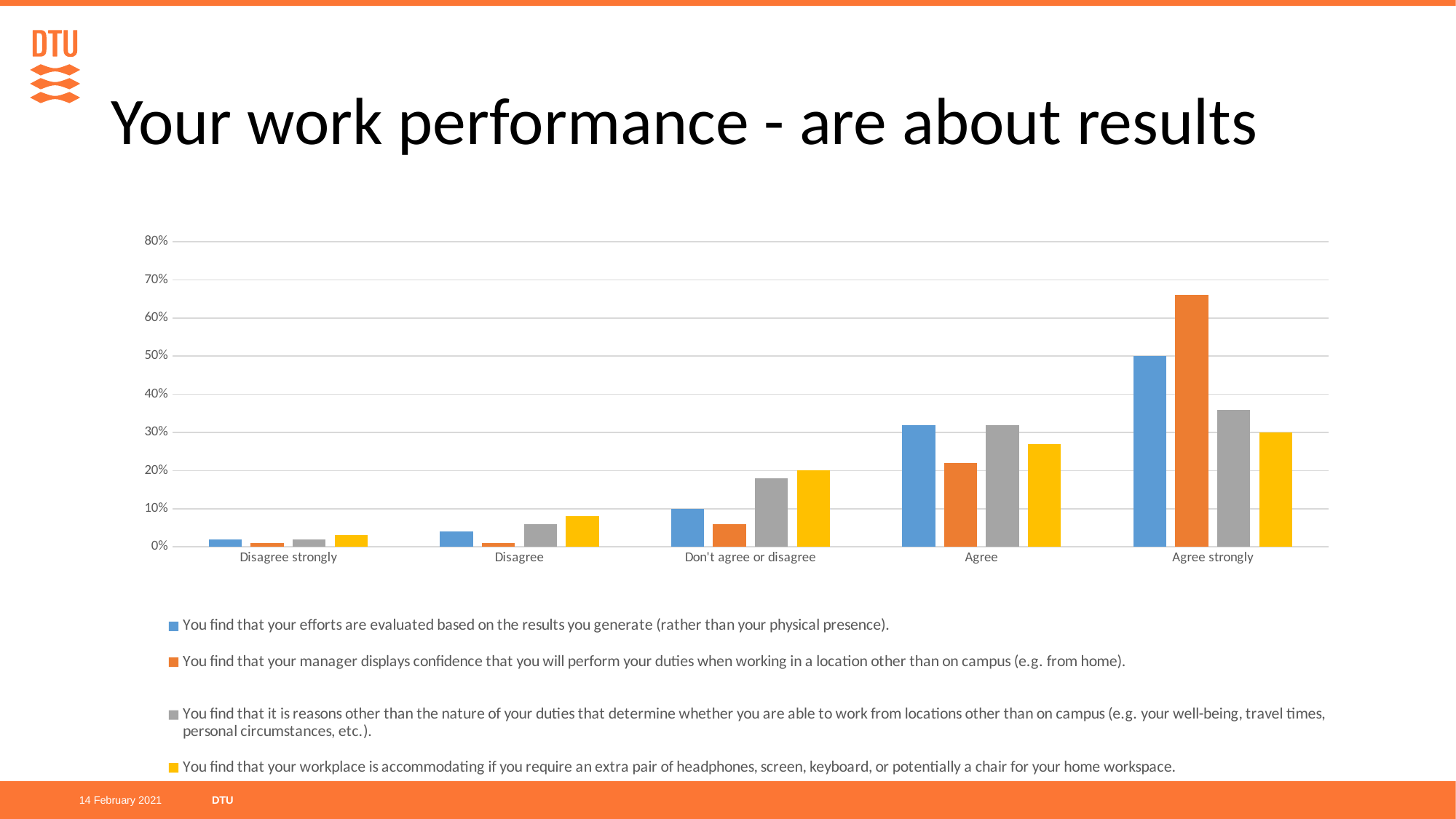

# Your work performance - are about results

### Chart

| Category | You find that your efforts are evaluated based on the results you generate (rather than your physical presence). | You find that your manager displays confidence that you will perform your duties when working in a location other than on campus (e.g. from home).
 | You find that it is reasons other than the nature of your duties that determine whether you are able to work from locations other than on campus (e.g. your well-being, travel times, personal circumstances, etc.). | You find that your workplace is accommodating if you require an extra pair of headphones, screen, keyboard, or potentially a chair for your home workspace. |
|---|---|---|---|---|
| Disagree strongly | 0.02 | 0.01 | 0.02 | 0.03 |
| Disagree | 0.04 | 0.01 | 0.06 | 0.08 |
| Don't agree or disagree | 0.1 | 0.06 | 0.18 | 0.2 |
| Agree | 0.32 | 0.22 | 0.32 | 0.27 |
| Agree strongly | 0.5 | 0.66 | 0.36 | 0.3 |